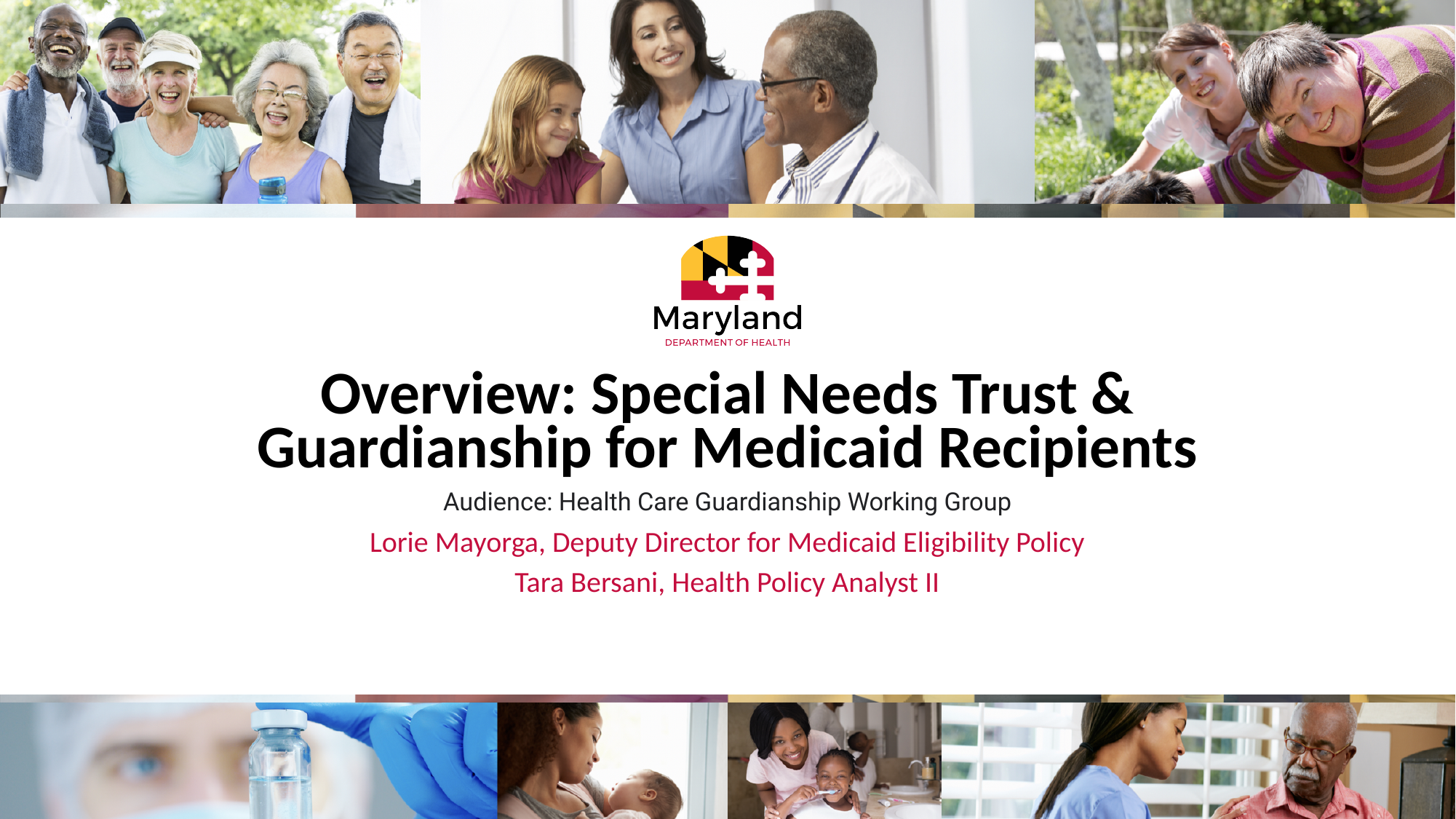

# Overview: Special Needs Trust &
Guardianship for Medicaid Recipients
Audience: Health Care Guardianship Working Group
Lorie Mayorga, Deputy Director for Medicaid Eligibility Policy

Tara Bersani, Health Policy Analyst II